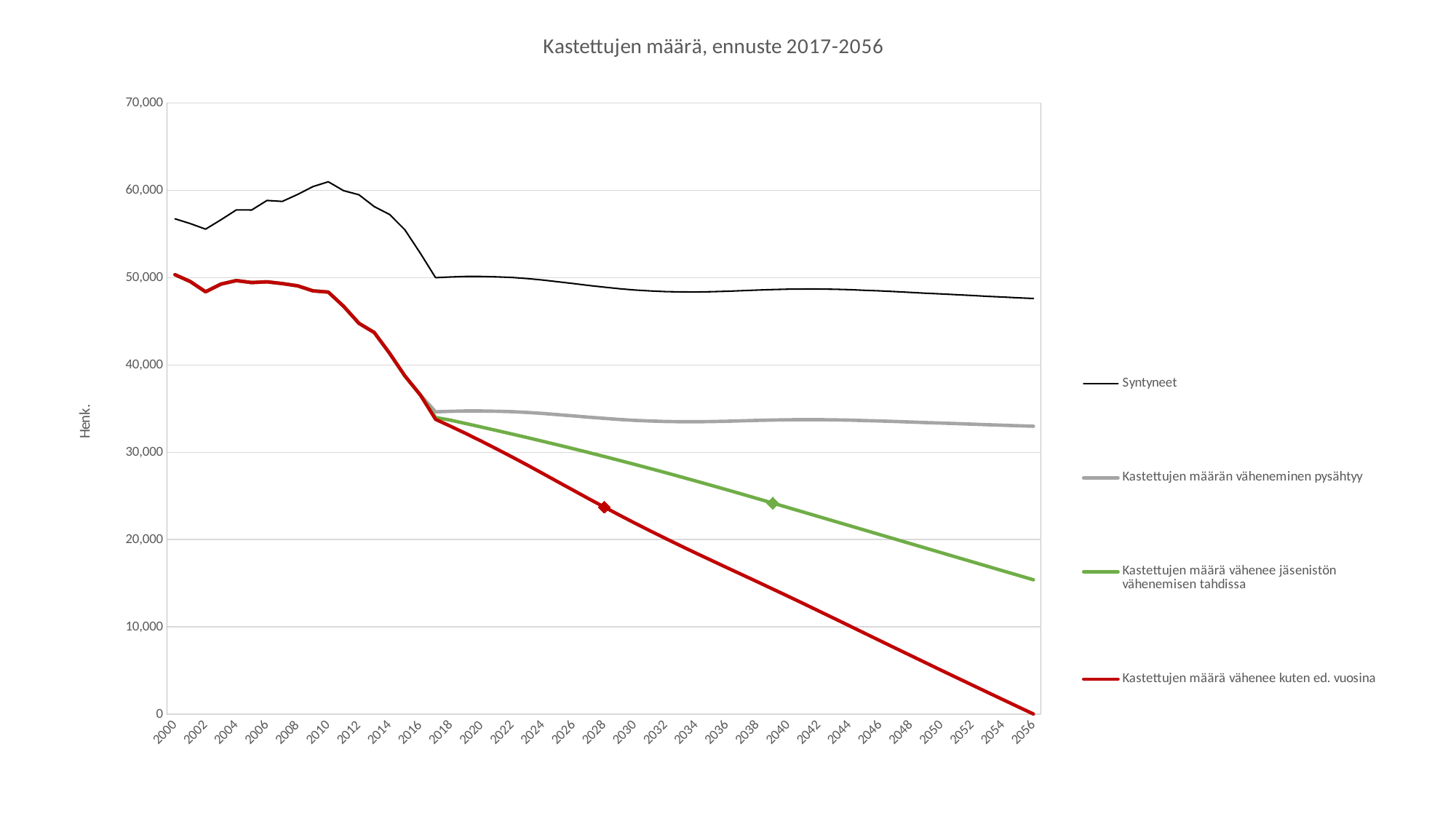

### Chart: Kastettujen määrä, ennuste 2017-2056

| Category | Syntyneet | Kastettujen määrän väheneminen pysähtyy | Kastettujen määrä vähenee jäsenistön vähenemisen tahdissa | Kastettujen määrä vähenee kuten ed. vuosina |
|---|---|---|---|---|
| 2000 | 56742.0 | 50342.0 | 50342.0 | 50342.0 |
| 2001 | 56189.0 | 49557.0 | 49557.0 | 49557.0 |
| 2002 | 55555.0 | 48386.0 | 48386.0 | 48386.0 |
| 2003 | 56630.0 | 49267.0 | 49267.0 | 49267.0 |
| 2004 | 57758.0 | 49670.0 | 49670.0 | 49670.0 |
| 2005 | 57745.0 | 49443.0 | 49443.0 | 49443.0 |
| 2006 | 58840.0 | 49527.0 | 49527.0 | 49527.0 |
| 2007 | 58729.0 | 49325.0 | 49325.0 | 49325.0 |
| 2008 | 59530.0 | 49068.0 | 49068.0 | 49068.0 |
| 2009 | 60430.0 | 48494.0 | 48494.0 | 48494.0 |
| 2010 | 60980.0 | 48347.0 | 48347.0 | 48347.0 |
| 2011 | 59961.0 | 46723.0 | 46723.0 | 46723.0 |
| 2012 | 59493.0 | 44774.0 | 44774.0 | 44774.0 |
| 2013 | 58134.0 | 43719.0 | 43719.0 | 43719.0 |
| 2014 | 57232.0 | 41340.0 | 41340.0 | 41340.0 |
| 2015 | 55472.0 | 38746.0 | 38746.0 | 38746.0 |
| 2016 | 52814.0 | 36586.0 | 36586.0 | 36586.0 |
| 2017 | 50000.0 | 34636.64937327223 | 33985.351 | 33771.74763070882 |
| 2018 | 50083.08117468036 | 34694.2024436107 | 33669.96523978267 | 32961.524676373665 |
| 2019 | 50139.92618893534 | 34733.580860158065 | 33282.599613655395 | 32131.614288189405 |
| 2020 | 50135.55349553111 | 34730.551751192885 | 32889.920806480965 | 31261.565544579607 |
| 2021 | 50093.57563885051 | 34701.472305127136 | 32491.535070182304 | 30368.87021899975 |
| 2022 | 50020.9889283403 | 34651.18909630511 | 32087.52007705617 | 29459.600237641116 |
| 2023 | 49892.43174225596 | 34562.13329272876 | 31677.30390233395 | 28520.8461310843 |
| 2024 | 49726.26939289525 | 34447.02715205183 | 31260.42394404706 | 27565.69322419699 |
| 2025 | 49524.25095761986 | 34307.08231786042 | 30836.697560009565 | 26597.032346429653 |
| 2026 | 49323.98159970616 | 34168.349127255075 | 30405.984609649768 | 25636.269600104773 |
| 2027 | 49107.97054553723 | 34018.71114437507 | 29967.91714523583 | 24674.525898685748 |
| 2028 | 48917.321113112834 | 33886.641993493125 | 29522.734546120028 | 23732.559688149468 |
| 2029 | 48733.6679901352 | 33759.41941695547 | 29070.015004634544 | 22800.46248175006 |
| 2030 | 48586.7454917531 | 33657.64135572535 | 28609.627602160388 | 21891.26832016073 |
| 2031 | 48481.8008500516 | 33584.94274056098 | 28142.56170151275 | 21005.34452921441 |
| 2032 | 48403.09236877547 | 33530.4187791877 | 27668.60978078205 | 20133.964719919968 |
| 2033 | 48367.236282860795 | 33505.58008567321 | 27188.48405764501 | 19282.39172470554 |
| 2034 | 48359.36543473318 | 33500.12768953588 | 26701.918984969318 | 18442.73189338173 |
| 2035 | 48391.723365924474 | 33522.54309587823 | 26209.53517798103 | 17617.990467241067 |
| 2036 | 48444.19568677523 | 33558.89240346041 | 25711.201262044953 | 16799.104696830498 |
| 2037 | 48514.1587812429 | 33607.35814690333 | 25207.717834398976 | 15984.166349967427 |
| 2038 | 48582.37279834887 | 33654.612246760174 | 24699.181687530625 | 15166.261534650996 |
| 2039 | 48639.217812603856 | 33693.990663307544 | 24186.25883167017 | 14342.64431150804 |
| 2040 | 48682.94474664614 | 33724.28175295936 | 23669.53763745852 | 13513.41915560295 |
| 2041 | 48700.43552026306 | 33736.39818882009 | 23152.816443246873 | 12675.8524162838 |
| 2042 | 48696.93736553968 | 33733.97490164795 | 22636.095249035225 | 11832.580589470528 |
| 2043 | 48673.32482115684 | 33717.61771323596 | 22119.374054823576 | 10984.890247982275 |
| 2044 | 48629.59788711455 | 33687.32662358414 | 21602.65286061193 | 10133.825210059056 |
| 2045 | 48552.63848320011 | 33634.01430579693 | 21085.93166640028 | 9277.92256029768 |
| 2046 | 48486.17354345583 | 33587.97184952616 | 20569.21047218863 | 8426.50625674601 |
| 2047 | 48401.34329141378 | 33529.20713560163 | 20052.489277976983 | 7574.51531940636 |
| 2048 | 48311.26580728666 | 33466.80749091888 | 19535.768083765335 | 6724.728782332391 |
| 2049 | 48216.81562975531 | 33401.37873727094 | 19019.046889553687 | 5877.525550308439 |
| 2050 | 48135.48353243664 | 33345.03731051855 | 18502.32569534204 | 5034.962071809498 |
| 2051 | 48049.778741713744 | 33285.66677480098 | 17985.60450113039 | 4194.8306203547745 |
| 2052 | 47961.45033494831 | 33224.47877370429 | 17468.883306918742 | 3357.4805548972786 |
| 2053 | 47863.50200269358 | 33156.62673288422 | 16952.162112707094 | 2522.6792802696345 |
| 2054 | 47781.295366694074 | 33099.6794843388 | 16435.440918495446 | 1691.8240096498212 |
| 2055 | 47695.590575971175 | 33040.30894862123 | 15918.719724283797 | 863.7494152574003 |
| 2056 | 47616.00755601421 | 32985.17916545491 | 15401.99853007215 | 38.64483816751018 |